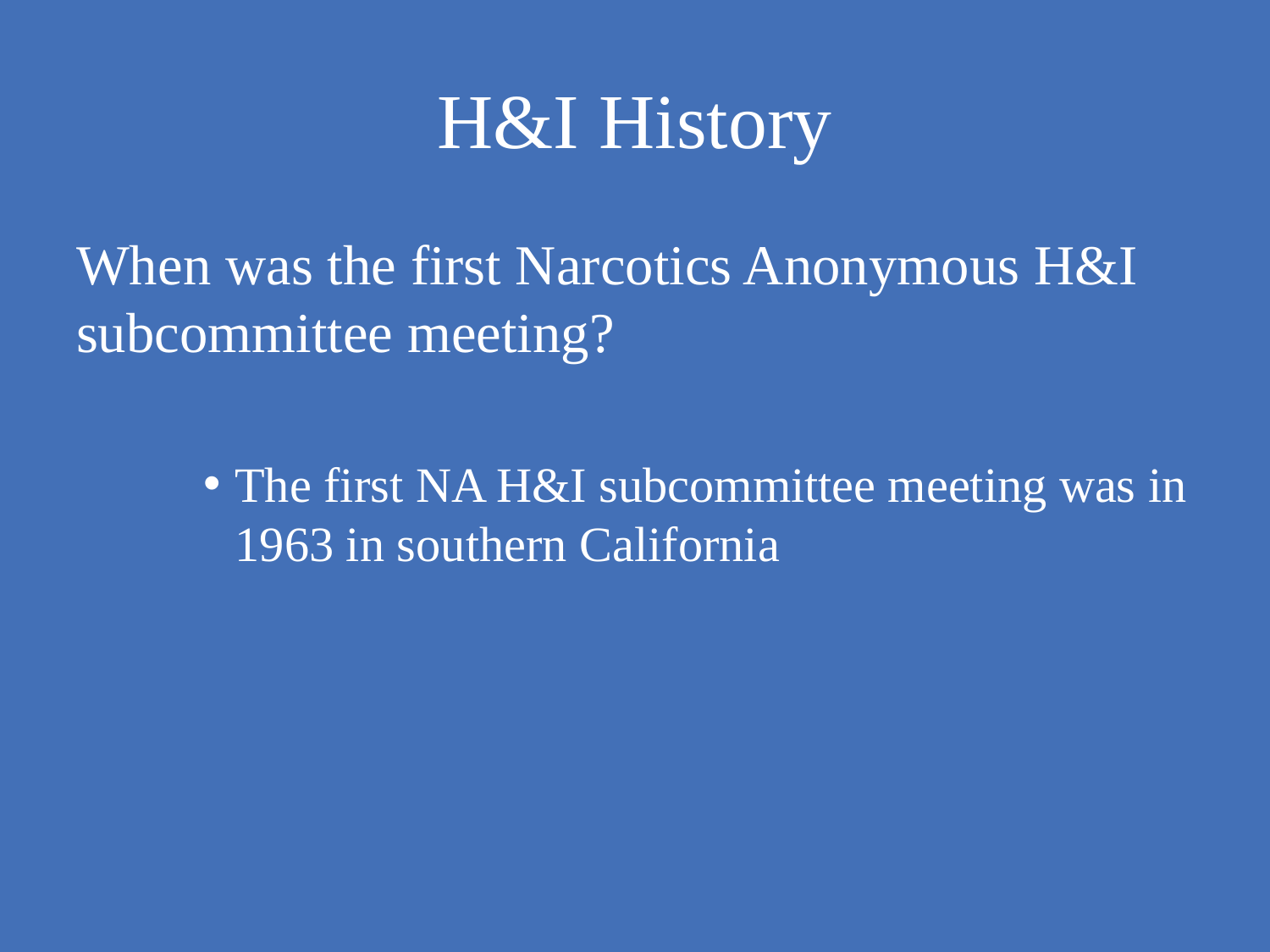

# H&I History
When was the first Narcotics Anonymous H&I subcommittee meeting?

The first NA H&I subcommittee meeting was in 1963 in southern California